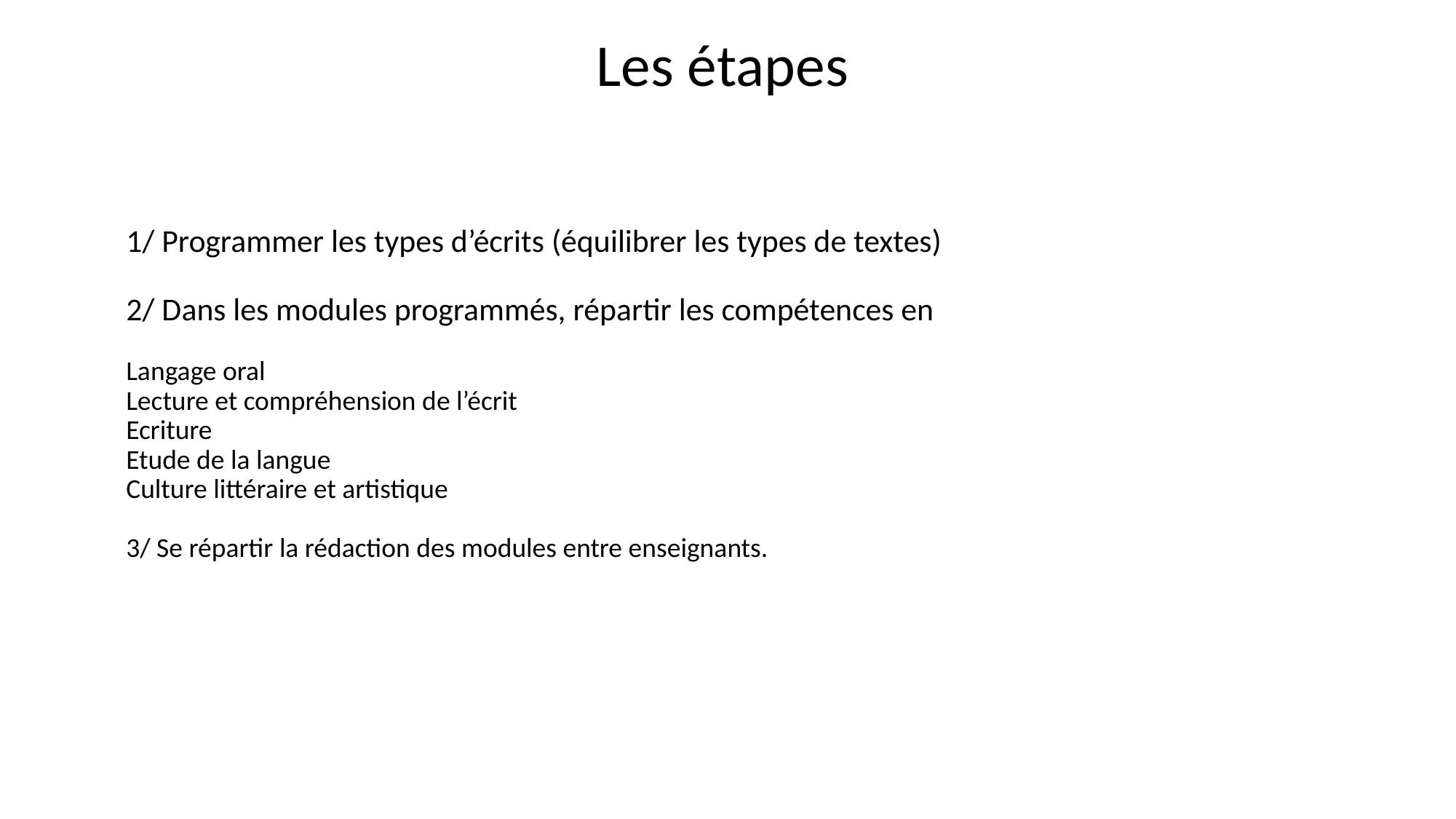

# Les étapes
1/ Programmer les types d’écrits (équilibrer les types de textes)

2/ Dans les modules programmés, répartir les compétences en

Langage oral
Lecture et compréhension de l’écrit
Ecriture
Etude de la langue
Culture littéraire et artistique

3/ Se répartir la rédaction des modules entre enseignants.